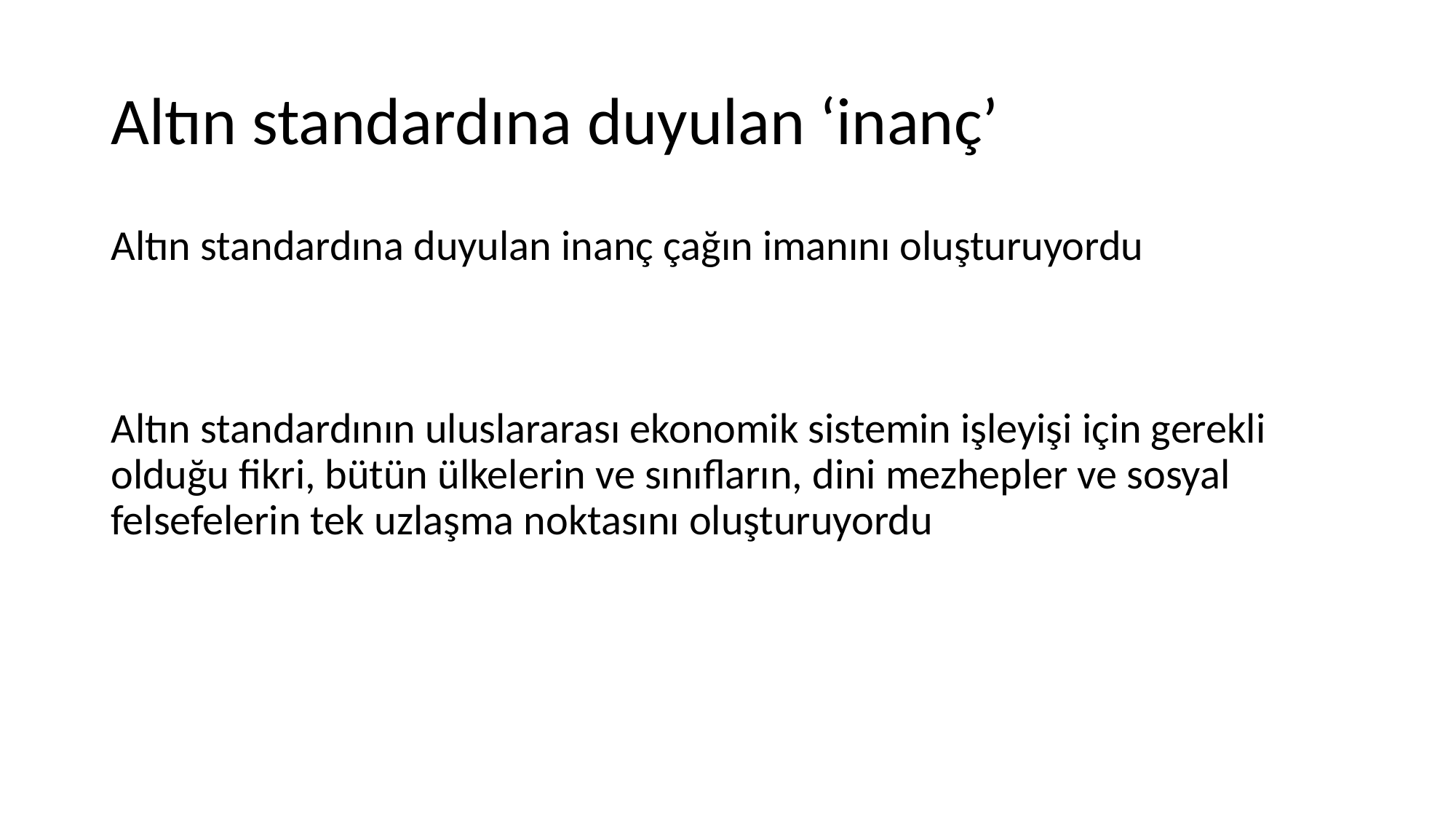

# Altın standardına duyulan ‘inanç’
Altın standardına duyulan inanç çağın imanını oluşturuyordu

Altın standardının uluslararası ekonomik sistemin işleyişi için gerekli olduğu fikri, bütün ülkelerin ve sınıfların, dini mezhepler ve sosyal felsefelerin tek uzlaşma noktasını oluşturuyordu